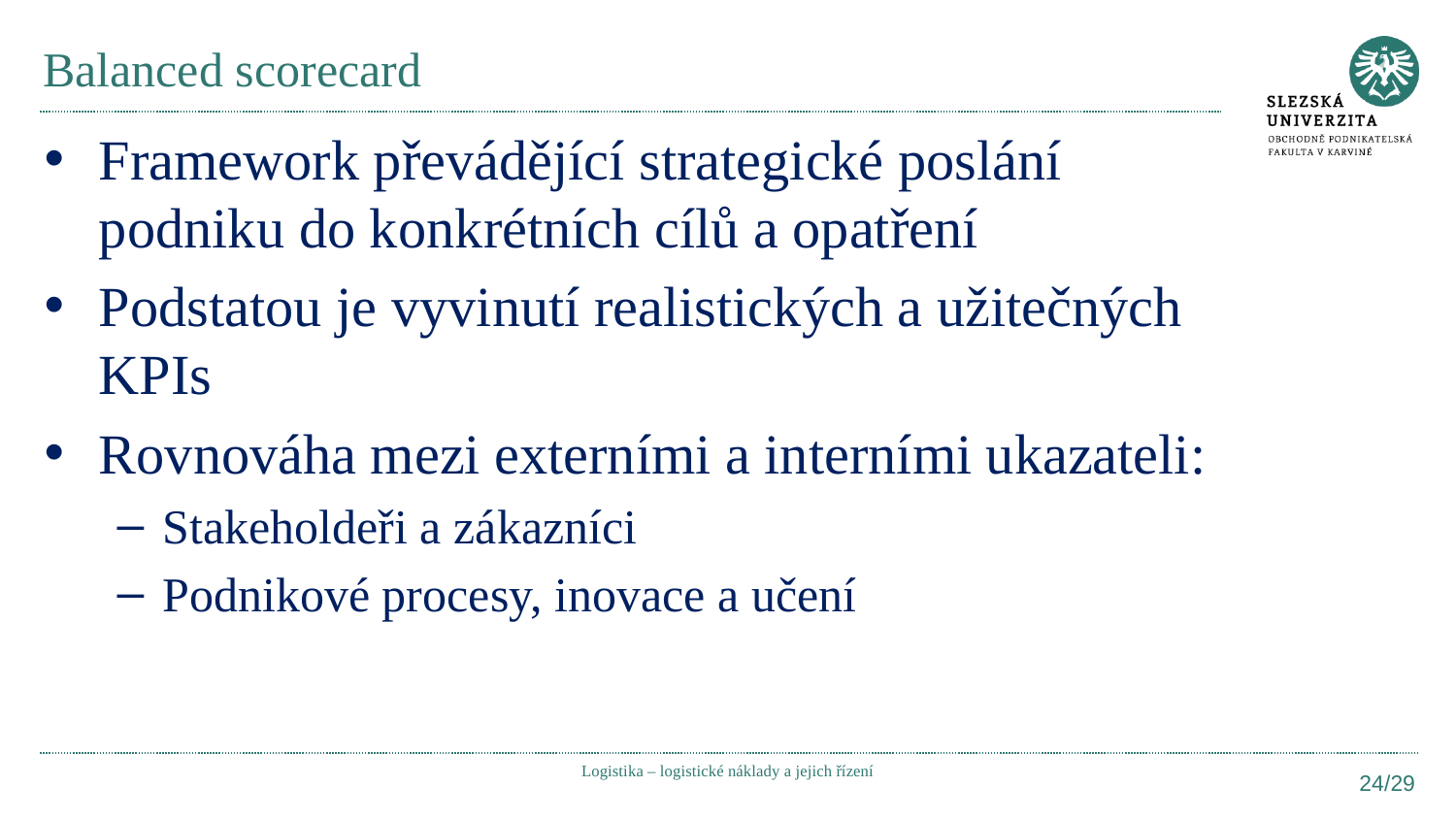

# Balanced scorecard
Framework převádějící strategické poslání podniku do konkrétních cílů a opatření
Podstatou je vyvinutí realistických a užitečných KPIs
Rovnováha mezi externími a interními ukazateli:
Stakeholdeři a zákazníci
Podnikové procesy, inovace a učení
Logistika – logistické náklady a jejich řízení
24/29